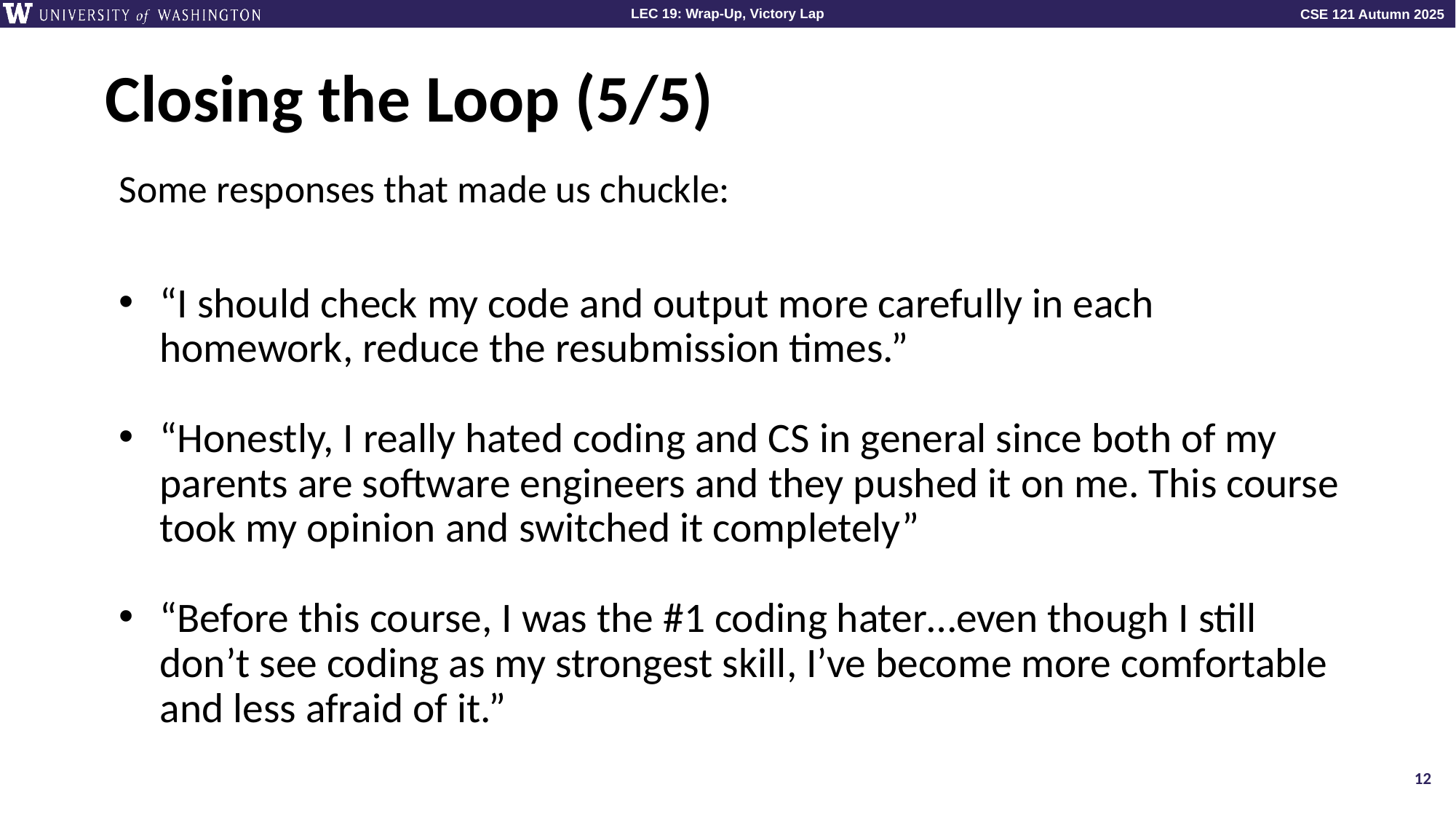

# Closing the Loop (5/5)
Some responses that made us chuckle:

“I should check my code and output more carefully in each homework, reduce the resubmission times.”

“Honestly, I really hated coding and CS in general since both of my parents are software engineers and they pushed it on me. This course took my opinion and switched it completely”

“Before this course, I was the #1 coding hater…even though I still don’t see coding as my strongest skill, I’ve become more comfortable and less afraid of it.”

12